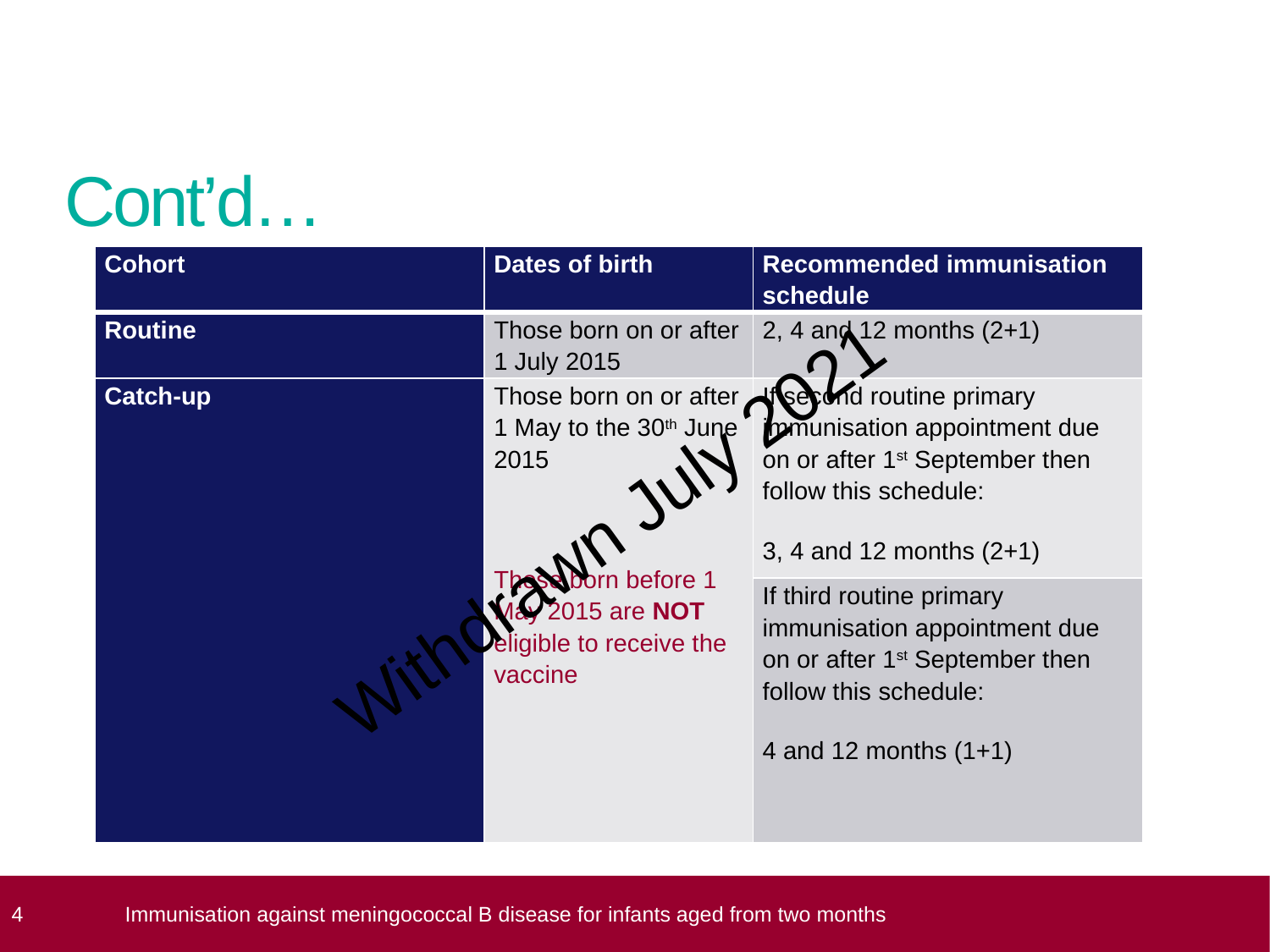

# Cont’d…
| Cohort | Dates of birth | Recommended immunisation schedule |
| --- | --- | --- |
| Routine | Those born on or after 1 July 2015 | 2, 4 and 12 months (2+1) |
| Catch-up | Those born on or after 1 May to the 30th June 2015 Those born before 1 May 2015 are NOT eligible to receive the vaccine | If second routine primary immunisation appointment due on or after 1st September then follow this schedule: 3, 4 and 12 months (2+1) |
|  |  | If third routine primary immunisation appointment due on or after 1st September then follow this schedule: 4 and 12 months (1+1) |
Withdrawn July 2021
  4
Immunisation against meningococcal B disease for infants aged from two months